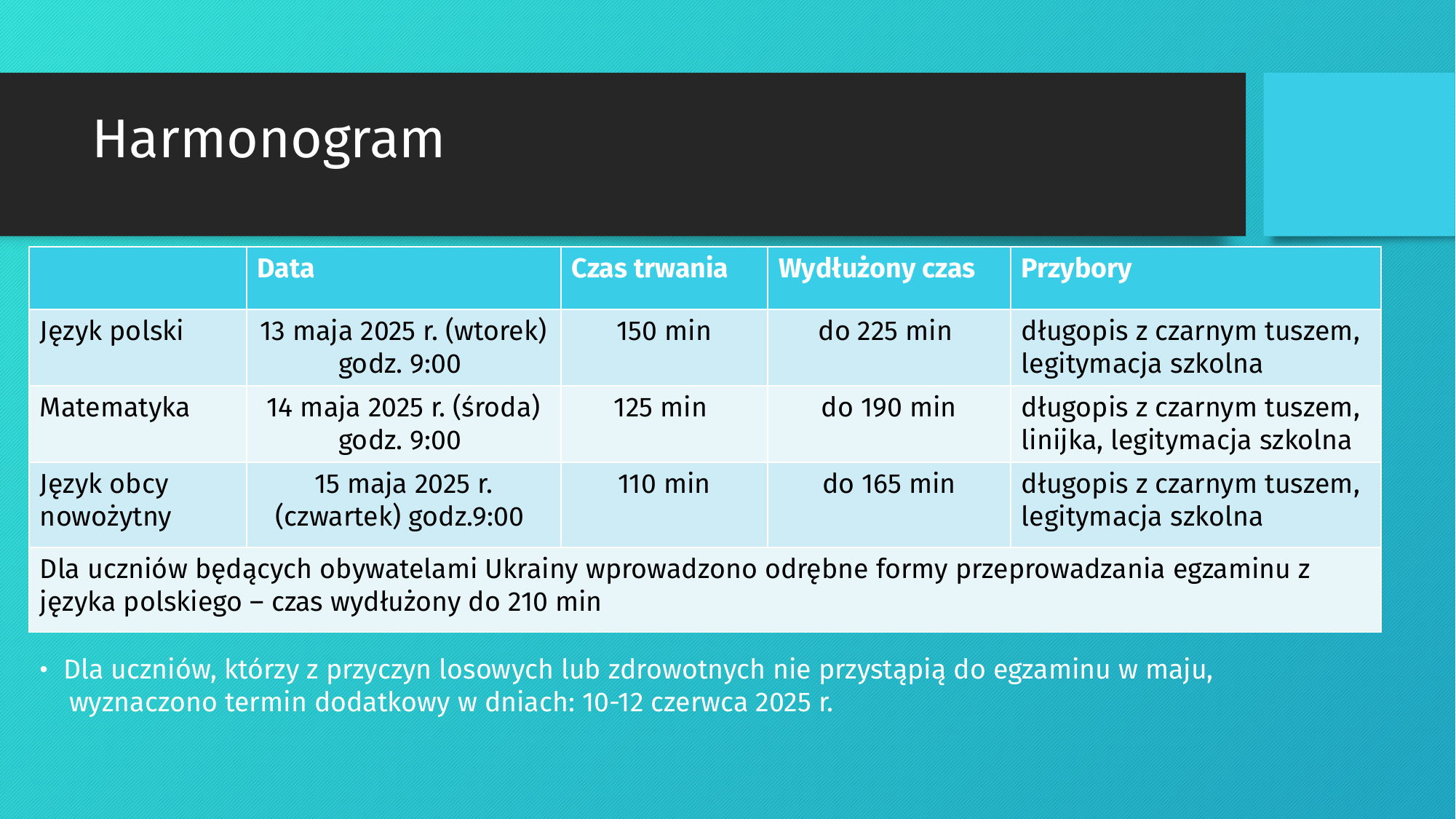

# Harmonogram
|  | Data | Czas trwania | Wydłużony czas | Przybory |
| --- | --- | --- | --- | --- |
| Język polski | 13 maja 2025 r. (wtorek) godz. 9:00 | 150 min | do 225 min | długopis z czarnym tuszem, legitymacja szkolna |
| Matematyka | 14 maja 2025 r. (środa) godz. 9:00 | 125 min | do 190 min | długopis z czarnym tuszem, linijka, legitymacja szkolna |
| Język obcy nowożytny | 15 maja 2025 r. (czwartek) godz.9:00 | 110 min | do 165 min | długopis z czarnym tuszem, legitymacja szkolna |
| Dla uczniów będących obywatelami Ukrainy wprowadzono odrębne formy przeprowadzania egzaminu z języka polskiego – czas wydłużony do 210 min |  |  |  |  |

•  Dla uczniów, którzy z przyczyn losowych lub zdrowotnych nie przystąpią do egzaminu w maju,
    wyznaczono termin dodatkowy w dniach: 10-12 czerwca 2025 r.